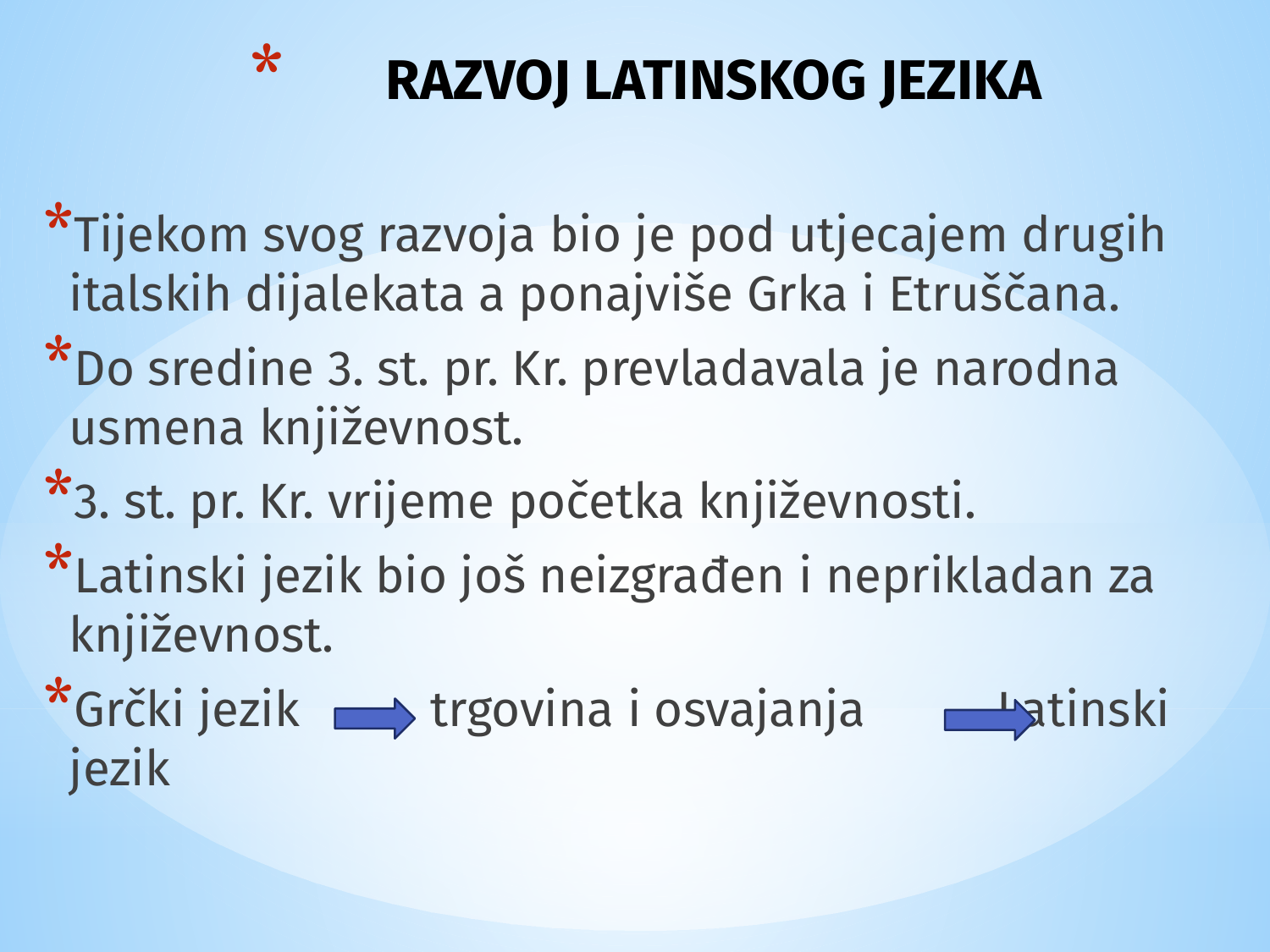

# RAZVOJ LATINSKOG JEZIKA
Tijekom svog razvoja bio je pod utjecajem drugih italskih dijalekata a ponajviše Grka i Etruščana.
Do sredine 3. st. pr. Kr. prevladavala je narodna usmena književnost.
3. st. pr. Kr. vrijeme početka književnosti.
Latinski jezik bio još neizgrađen i neprikladan za književnost.
Grčki jezik          trgovina i osvajanja          Latinski jezik